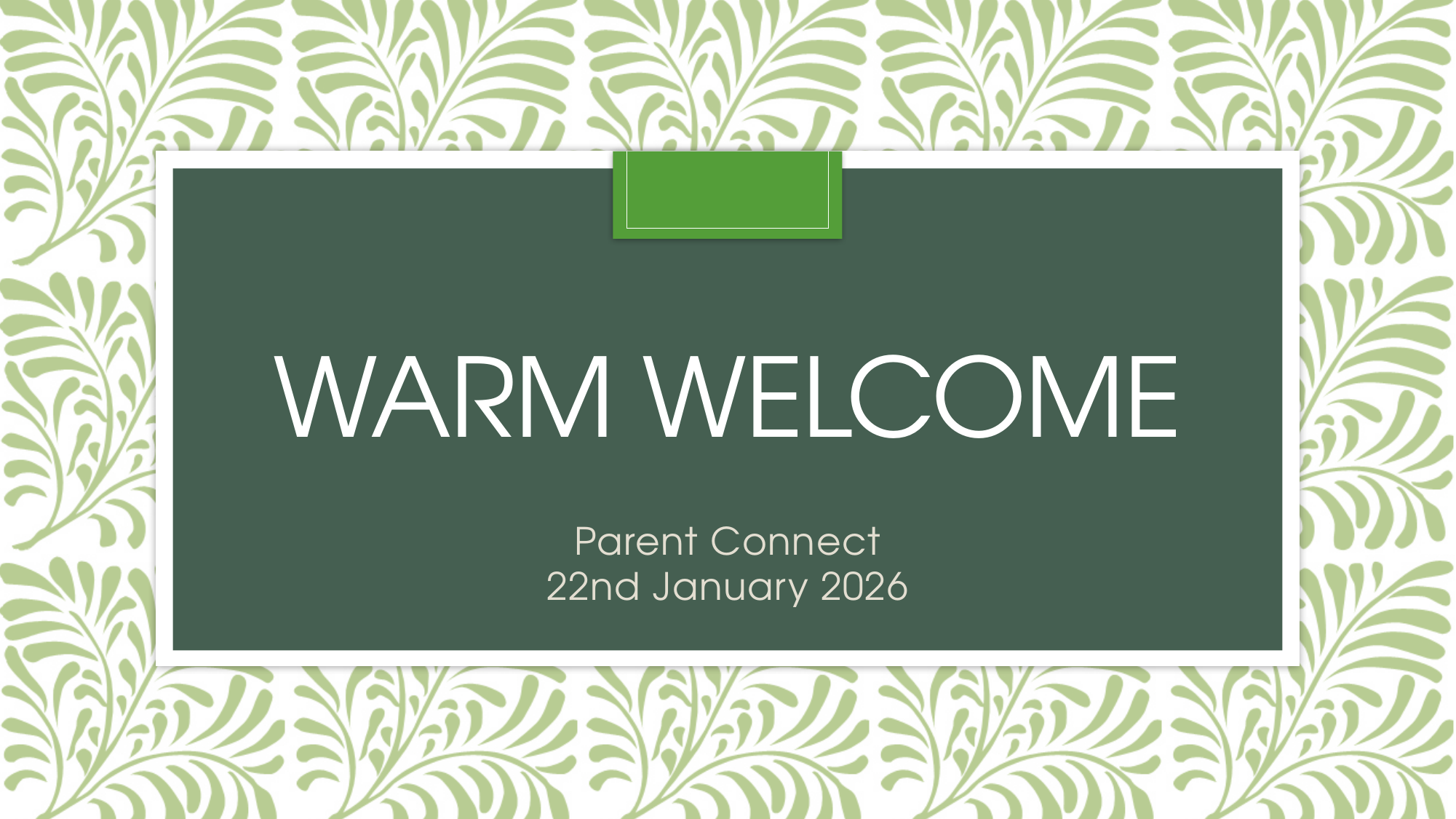

# WARM Welcome
Parent Connect
22nd January 2026